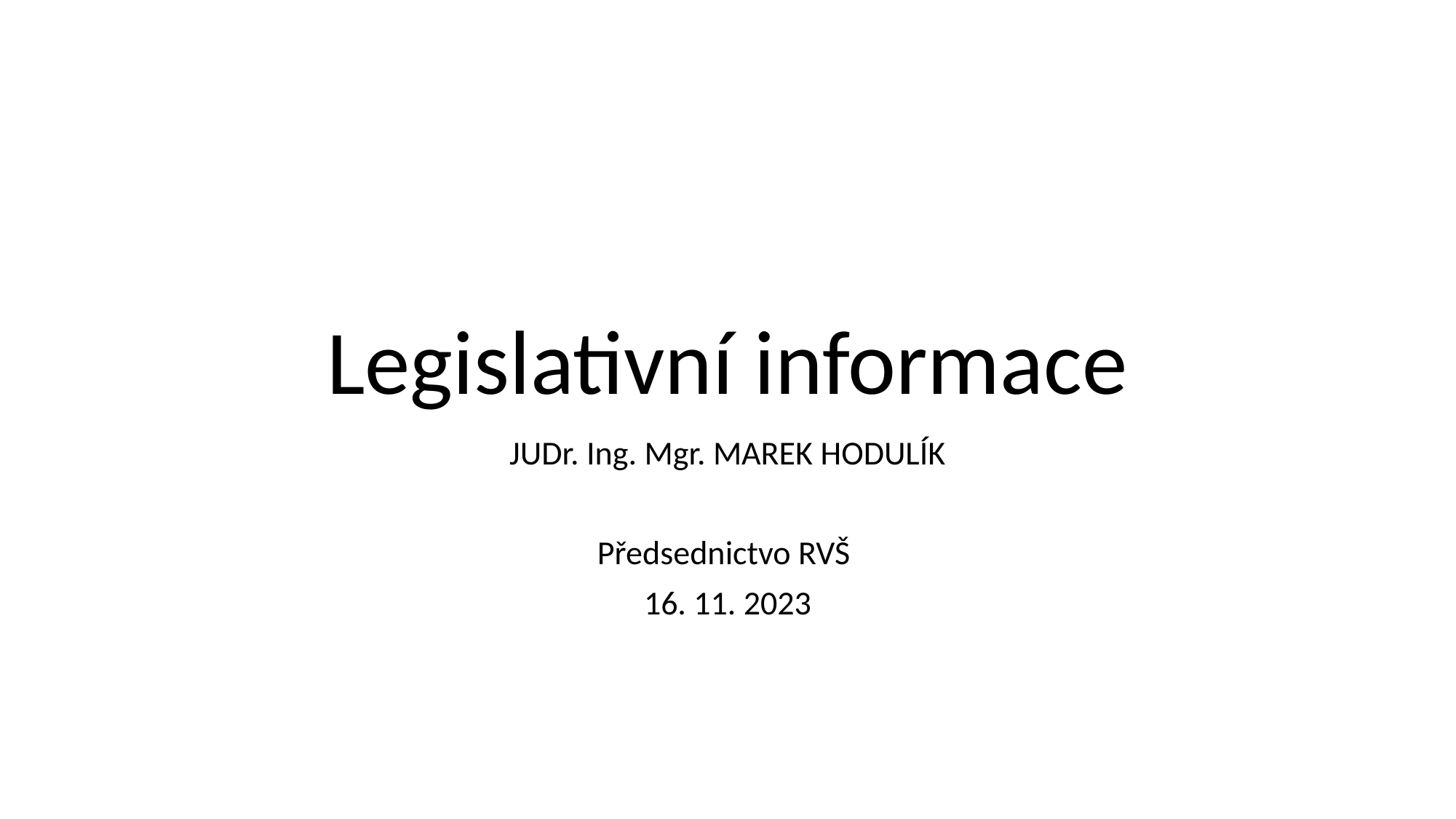

# Legislativní informace
JUDr. Ing. Mgr. MAREK HODULÍK

Předsednictvo RVŠ
16. 11. 2023